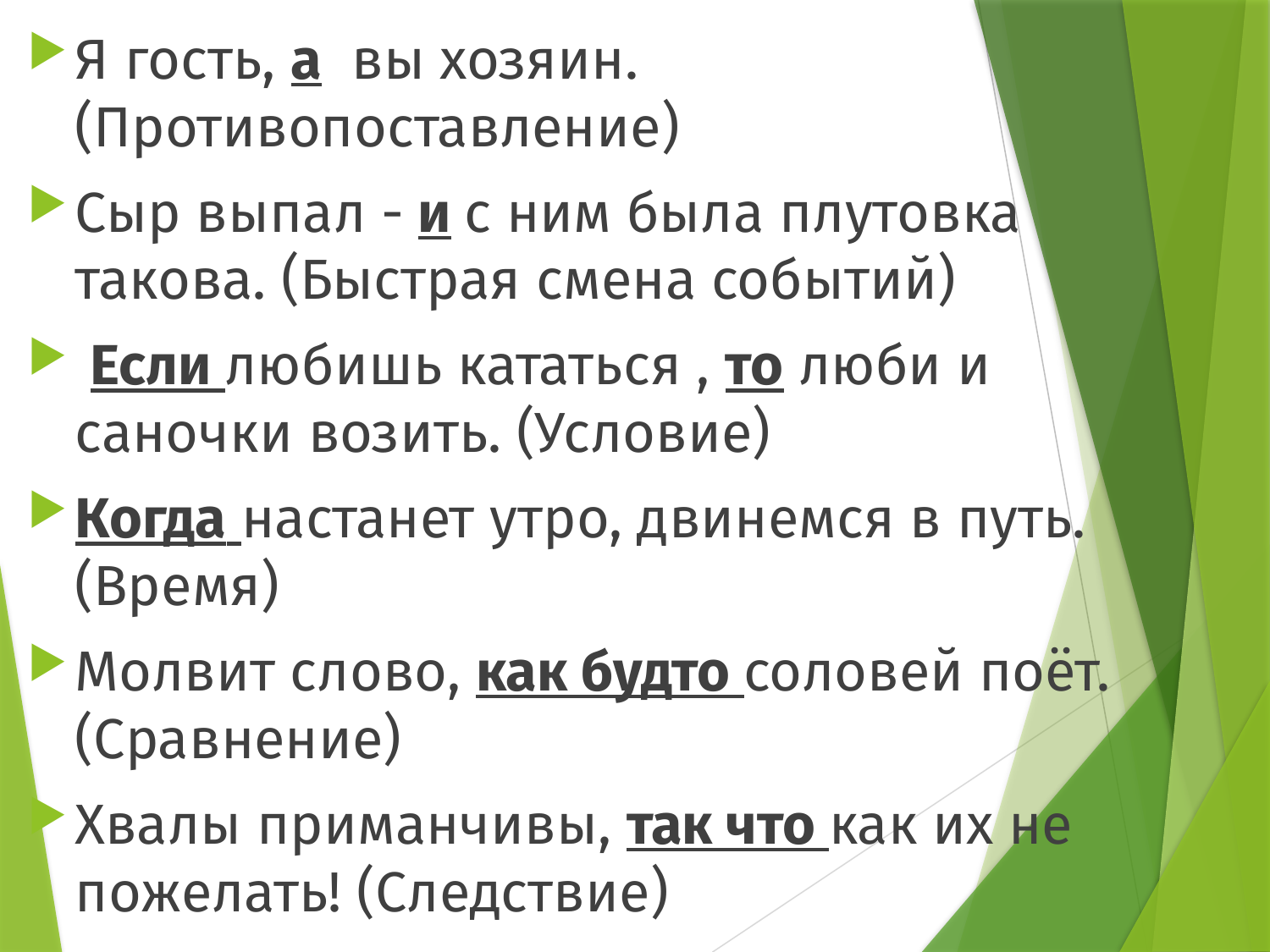

Я гость, а  вы хозяин. (Противопоставление)
Сыр выпал - и с ним была плутовка такова. (Быстрая смена событий)
 Если любишь кататься , то люби и саночки возить. (Условие)
Когда настанет утро, двинемся в путь. (Время)
Молвит слово, как будто соловей поёт. (Сравнение)
Хвалы приманчивы, так что как их не пожелать! (Следствие)